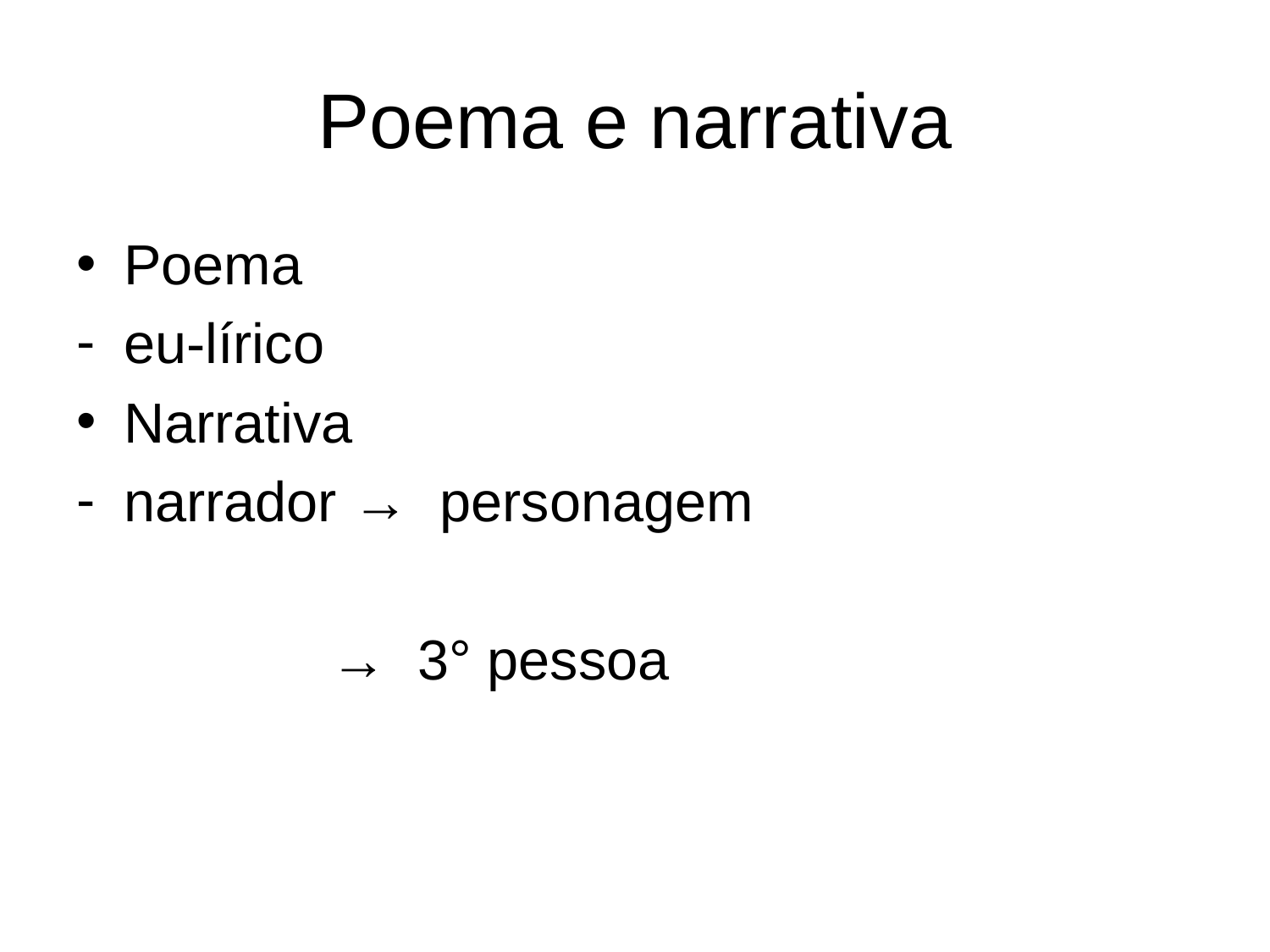

# Poema e narrativa
Poema
eu-lírico
Narrativa
narrador →  personagem

→  3° pessoa